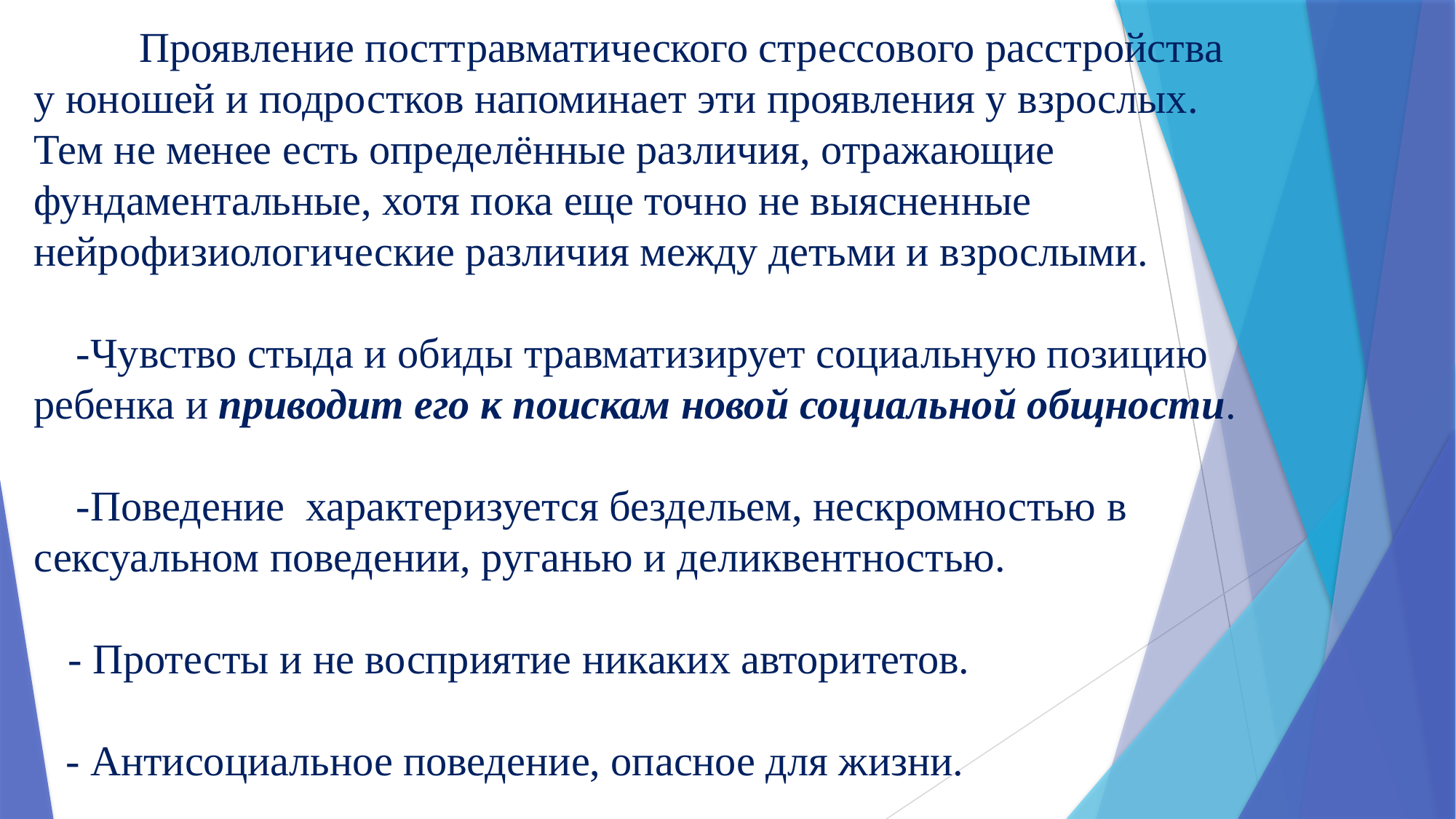

# Проявление посттравматического стрессового расстройства у юношей и подростков напоминает эти проявления у взрослых. Тем не менее есть определённые различия, отражающие фундаментальные, хотя пока еще точно не выясненные нейрофизиологические различия между детьми и взрослыми. -Чувство стыда и обиды травматизирует социальную позицию ребенка и приводит его к поискам новой социальной общности. -Поведение  характеризуется бездельем, нескромностью в сексуальном поведении, руганью и деликвентностью. - Протесты и не восприятие никаких авторитетов. - Антисоциальное поведение, опасное для жизни.